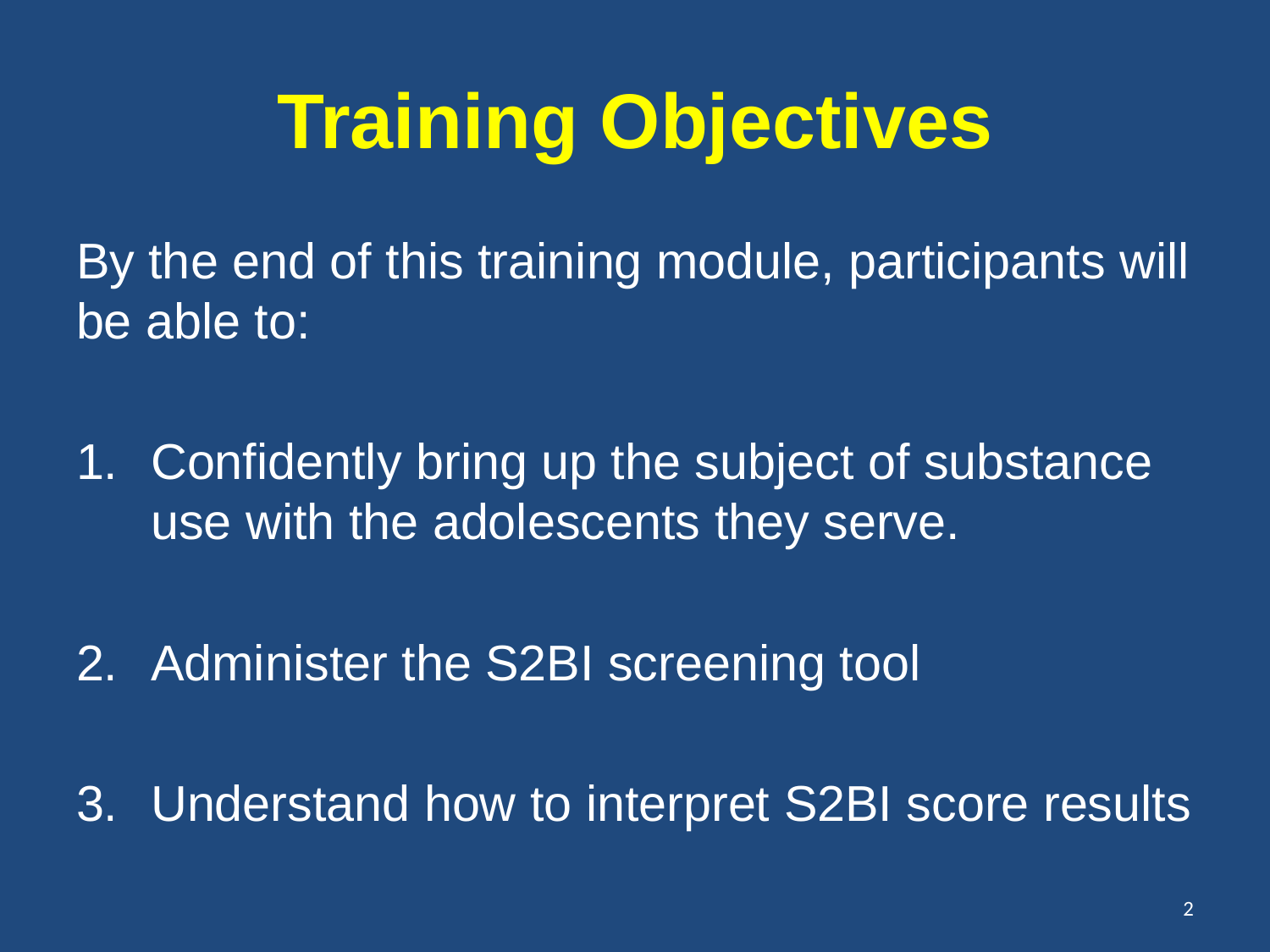

# Training Objectives
By the end of this training module, participants will be able to:

Confidently bring up the subject of substance use with the adolescents they serve.

Administer the S2BI screening tool

Understand how to interpret S2BI score results

2